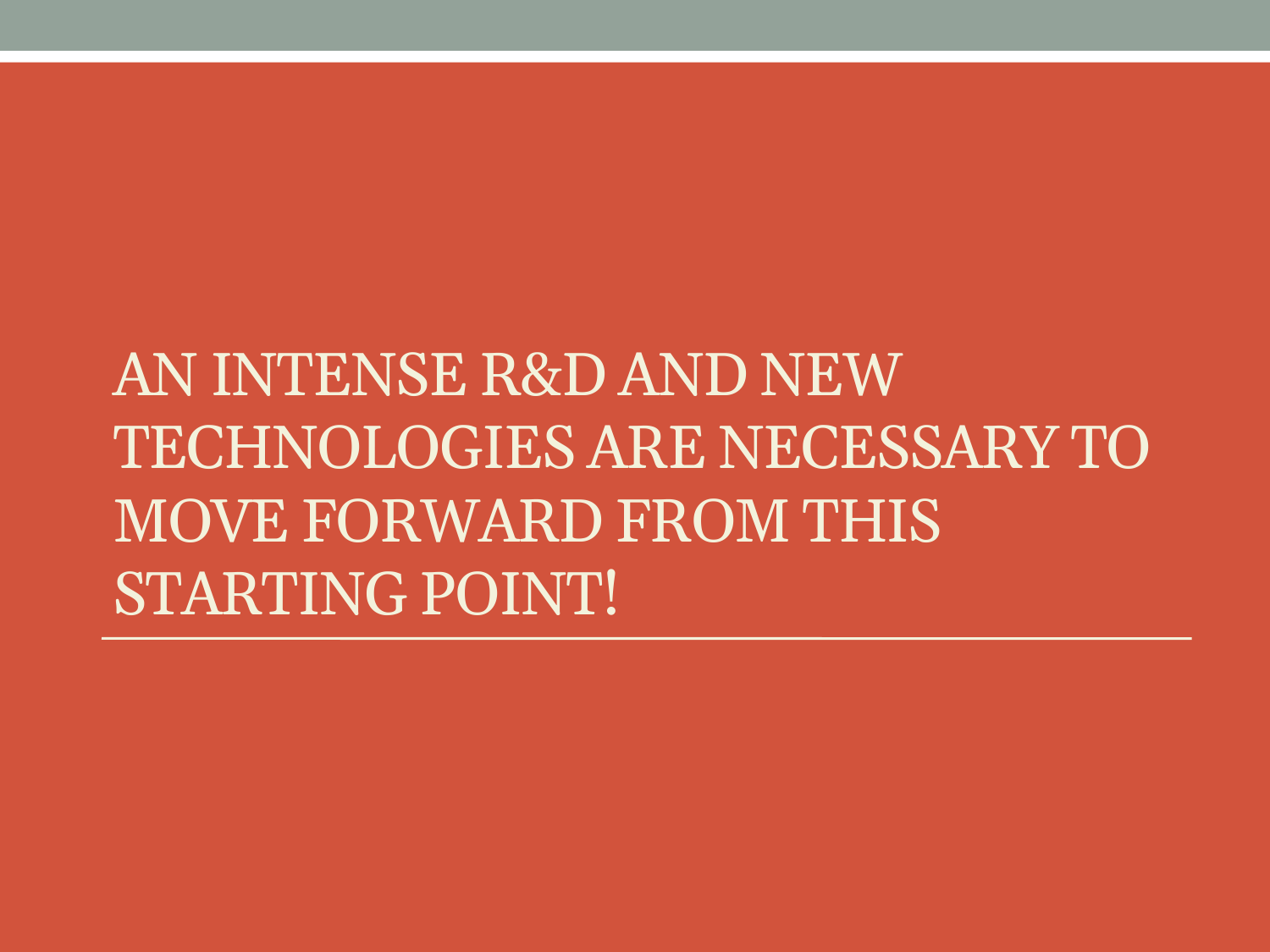

# An intense R&D and new technologies are necessary to move forward from this starting point!